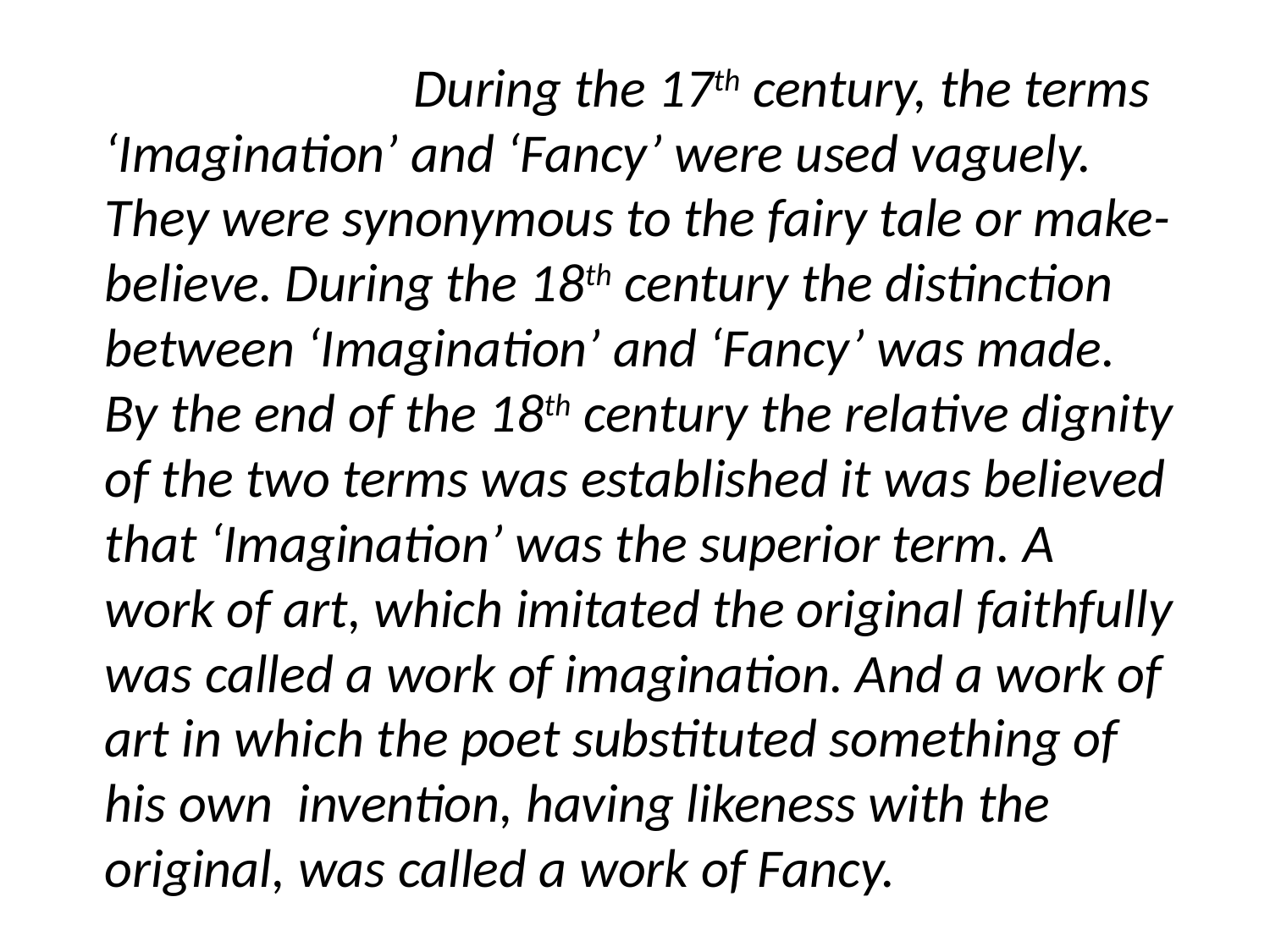

During the 17th century, the terms ‘Imagination’ and ‘Fancy’ were used vaguely. They were synonymous to the fairy tale or make-believe. During the 18th century the distinction between ‘Imagination’ and ‘Fancy’ was made. By the end of the 18th century the relative dignity of the two terms was established it was believed that ‘Imagination’ was the superior term. A work of art, which imitated the original faithfully was called a work of imagination. And a work of art in which the poet substituted something of his own  invention, having likeness with the original, was called a work of Fancy.